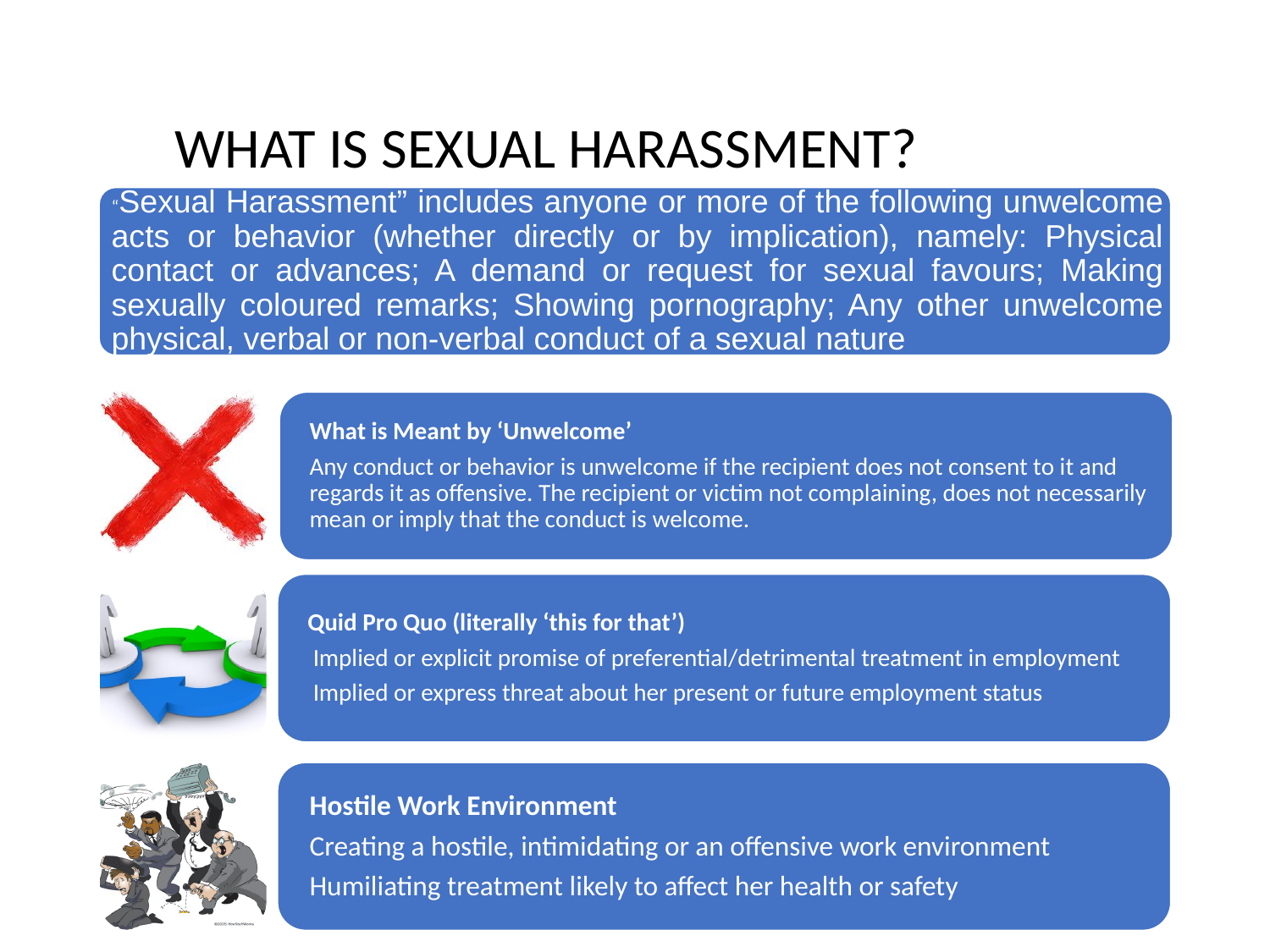

#
WHAT IS SEXUAL HARASSMENT?
“Sexual Harassment” includes anyone or more of the following unwelcome acts or behavior (whether directly or by implication), namely: Physical contact or advances; A demand or request for sexual favours; Making sexually coloured remarks; Showing pornography; Any other unwelcome physical, verbal or non-verbal conduct of a sexual nature
What is Meant by ‘Unwelcome’
Any conduct or behavior is unwelcome if the recipient does not consent to it and regards it as offensive. The recipient or victim not complaining, does not necessarily mean or imply that the conduct is welcome.
Quid Pro Quo (literally ‘this for that’)
 Implied or explicit promise of preferential/detrimental treatment in employment
 Implied or express threat about her present or future employment status
Hostile Work Environment
Creating a hostile, intimidating or an offensive work environment
Humiliating treatment likely to affect her health or safety